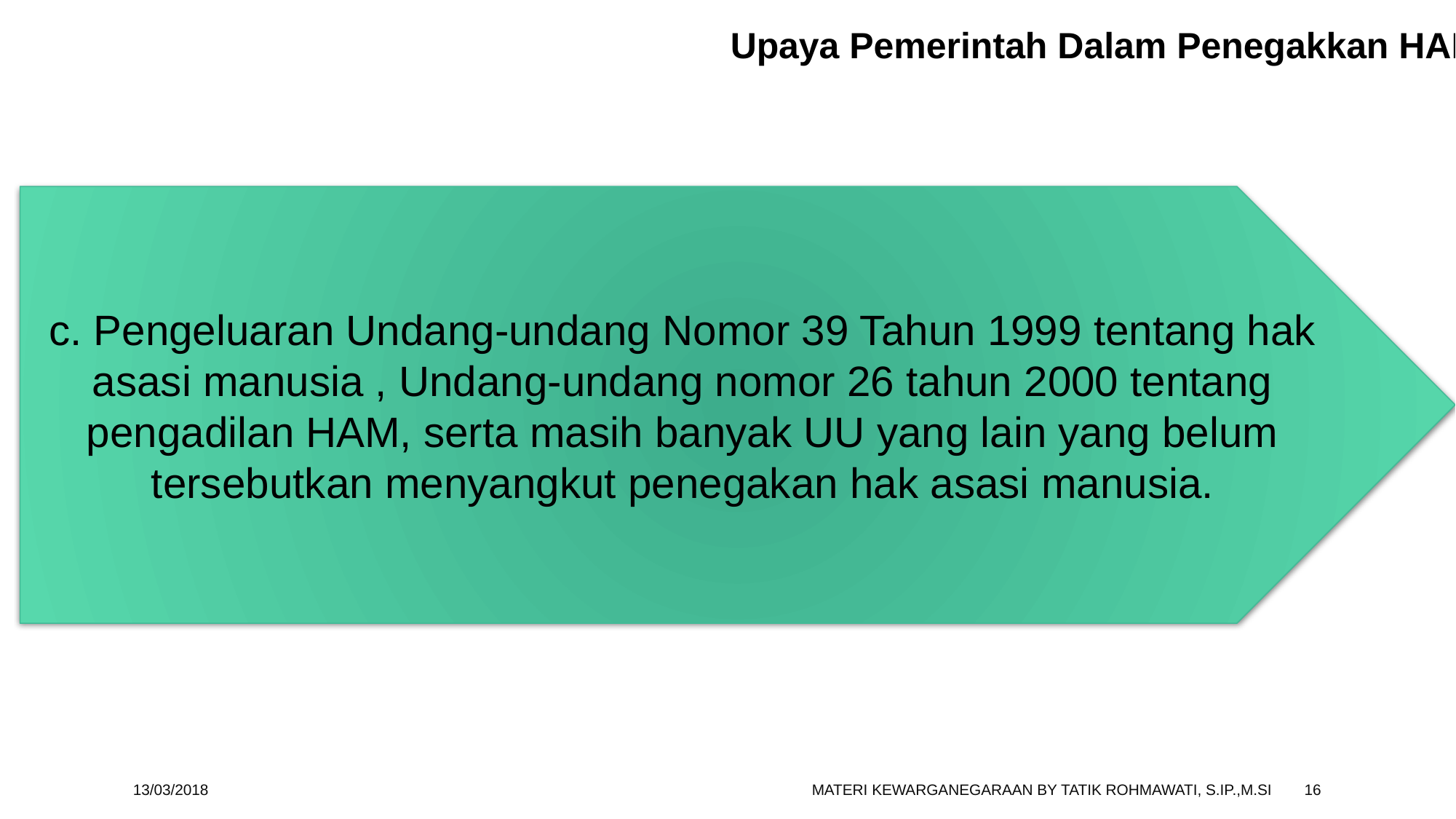

Upaya Pemerintah Dalam Penegakkan HAM
c. Pengeluaran Undang-undang Nomor 39 Tahun 1999 tentang hak asasi manusia , Undang-undang nomor 26 tahun 2000 tentang pengadilan HAM, serta masih banyak UU yang lain yang belum tersebutkan menyangkut penegakan hak asasi manusia.
13/03/2018
Materi Kewarganegaraan By Tatik Rohmawati, S.IP.,M.Si
16